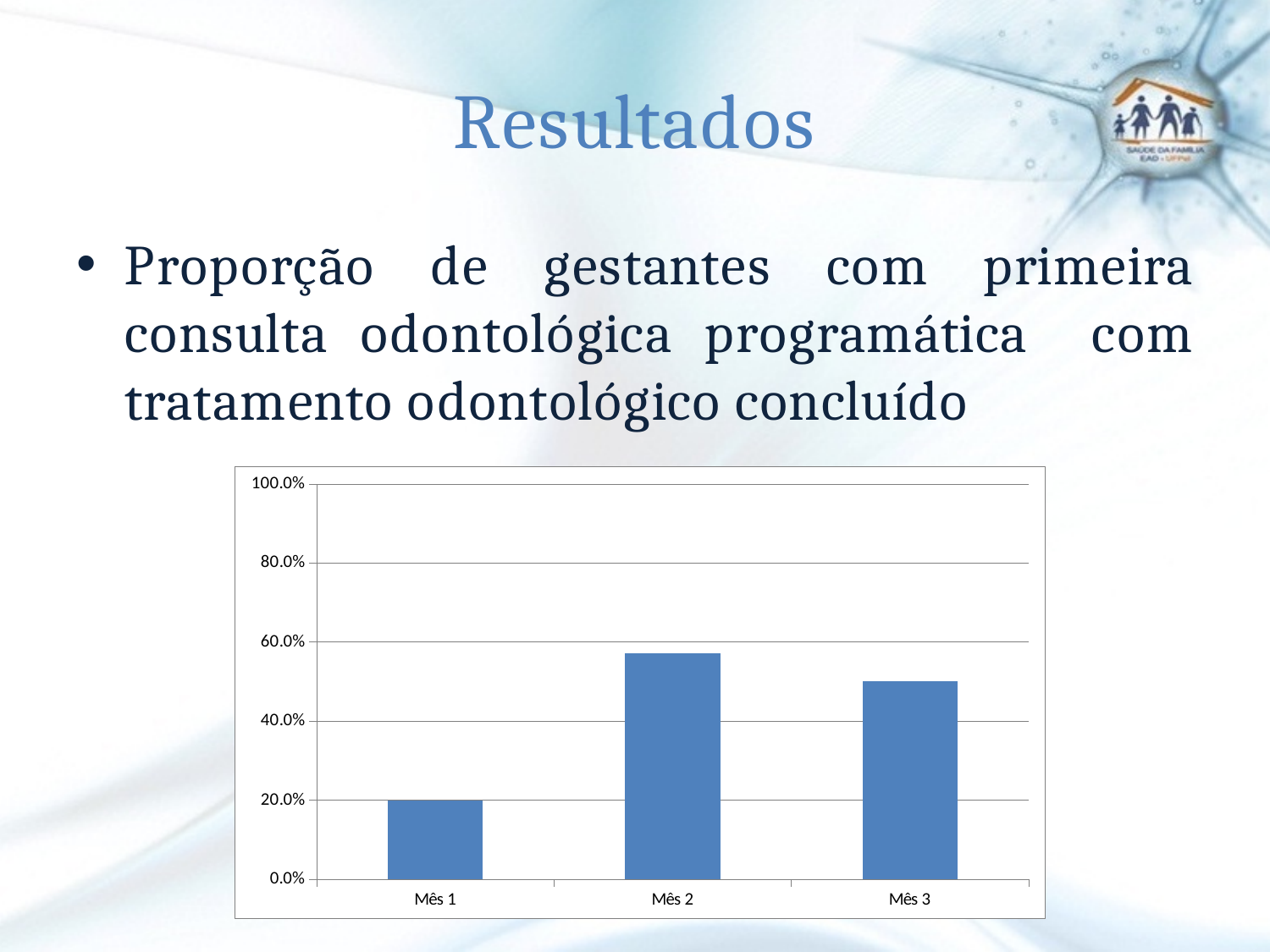

# Resultados
Proporção de gestantes com primeira consulta odontológica programática  com tratamento odontológico concluído

### Chart

| Category | Proporção de gestantes com primeira consulta odontológica programática  com tratamento odontológico concluído.
 |
|---|---|
| Mês 1 | 0.2 |
| Mês 2 | 0.5714285714285714 |
| Mês 3 | 0.5 |